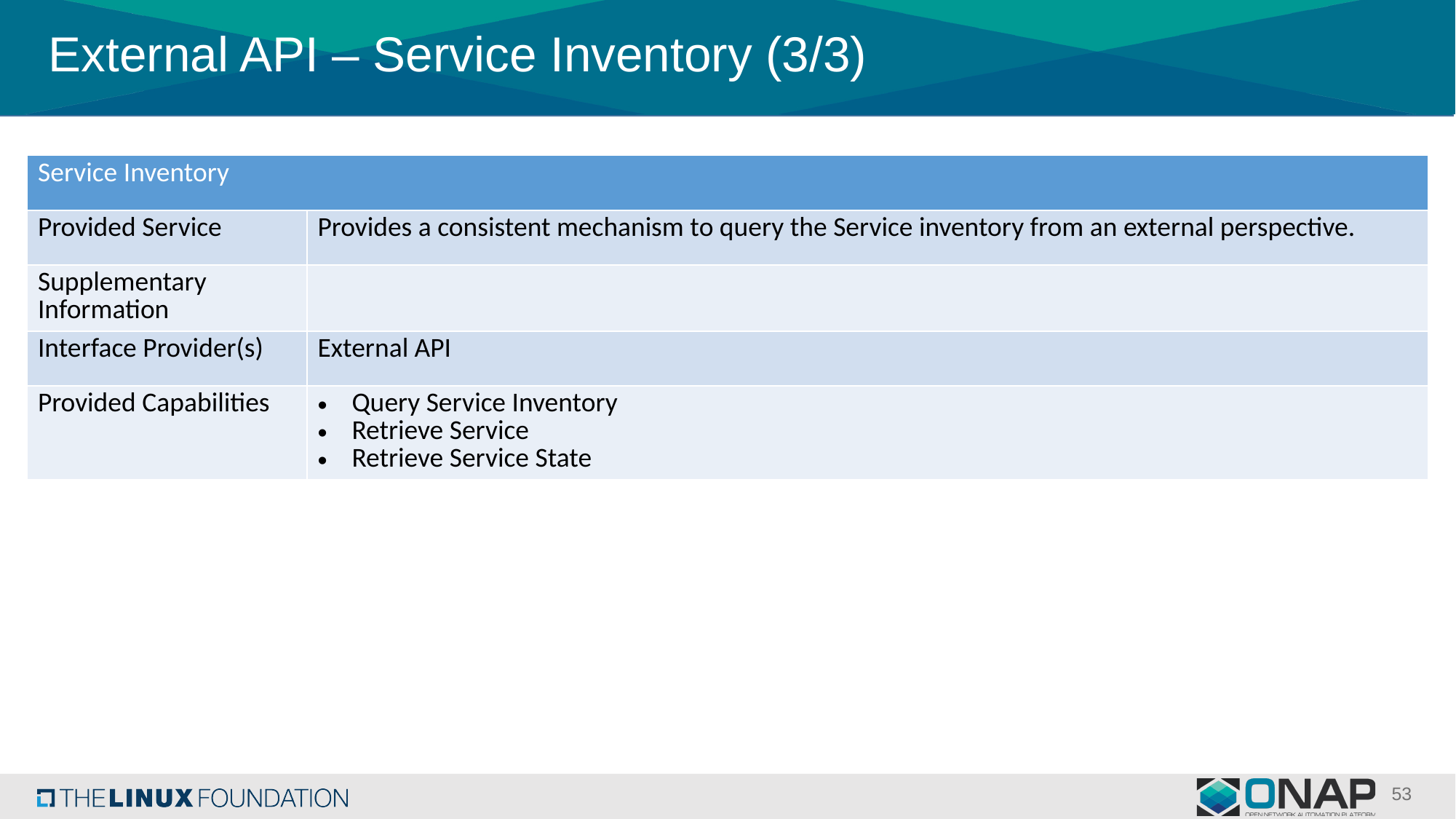

# External API – Service Inventory (3/3)
| Service Inventory |  |
| --- | --- |
| Provided Service | Provides a consistent mechanism to query the Service inventory from an external perspective. |
| Supplementary Information |  |
| Interface Provider(s) | External API |
| Provided Capabilities | Query Service Inventory Retrieve Service Retrieve Service State |
53